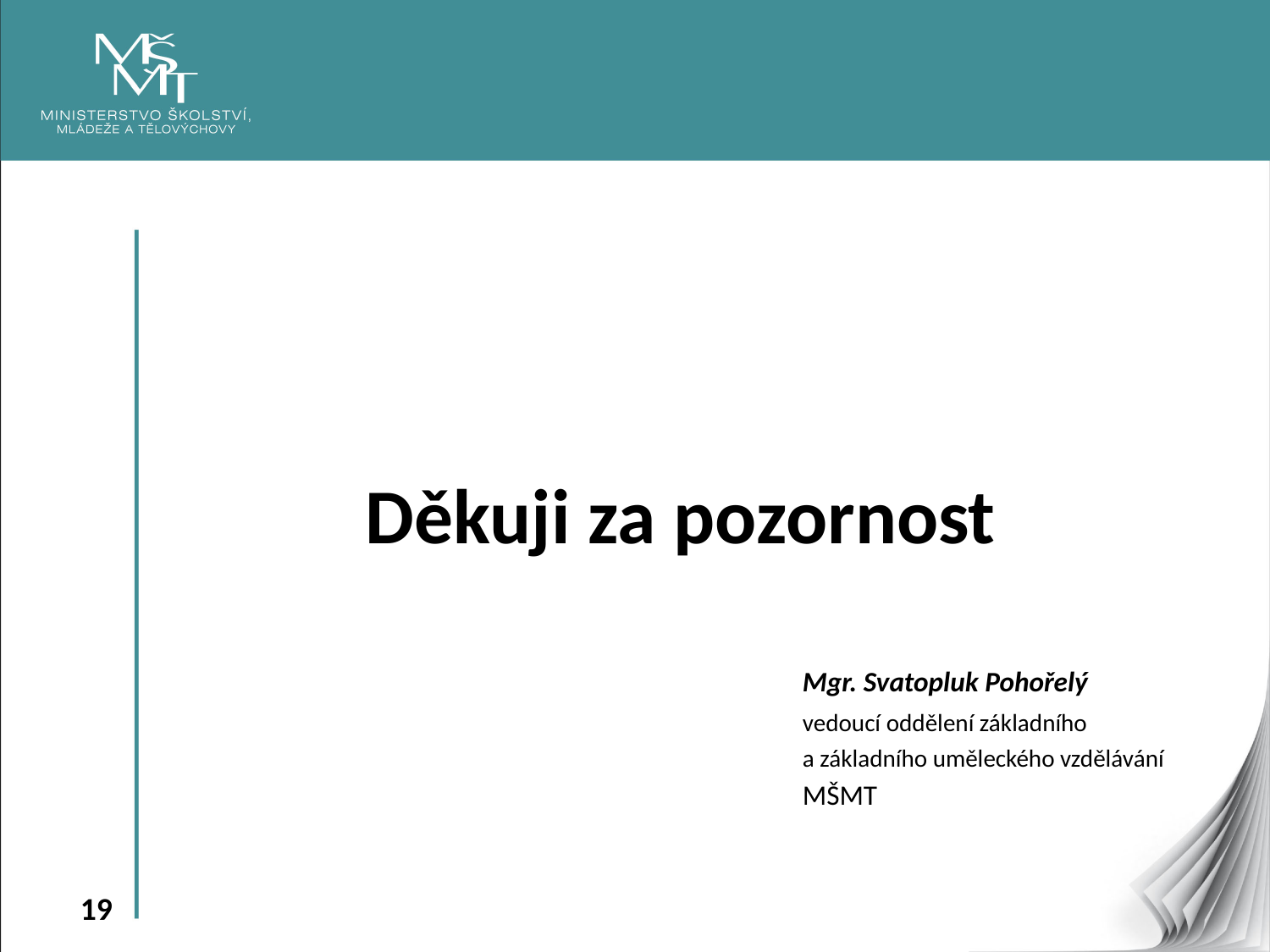

Děkuji za pozornost

					Mgr. Svatopluk Pohořelý
					vedoucí oddělení základního
					a základního uměleckého vzdělávání
					MŠMT